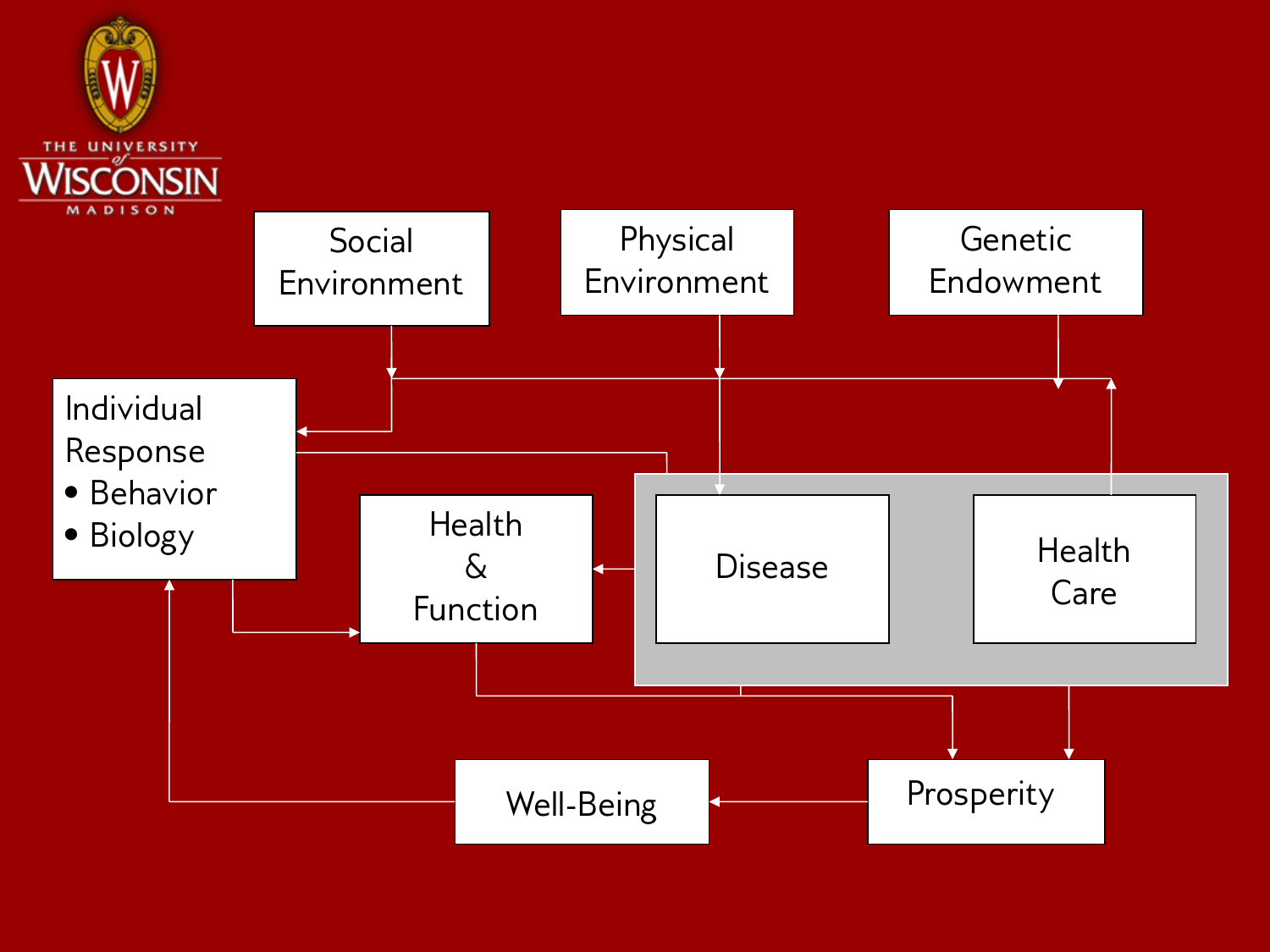

Physical
Environment
Genetic
Endowment
Social
Environment

Individual
Response
• Behavior
• Biology

Health
&
Function

Disease
Health
Care

Well-Being
Prosperity